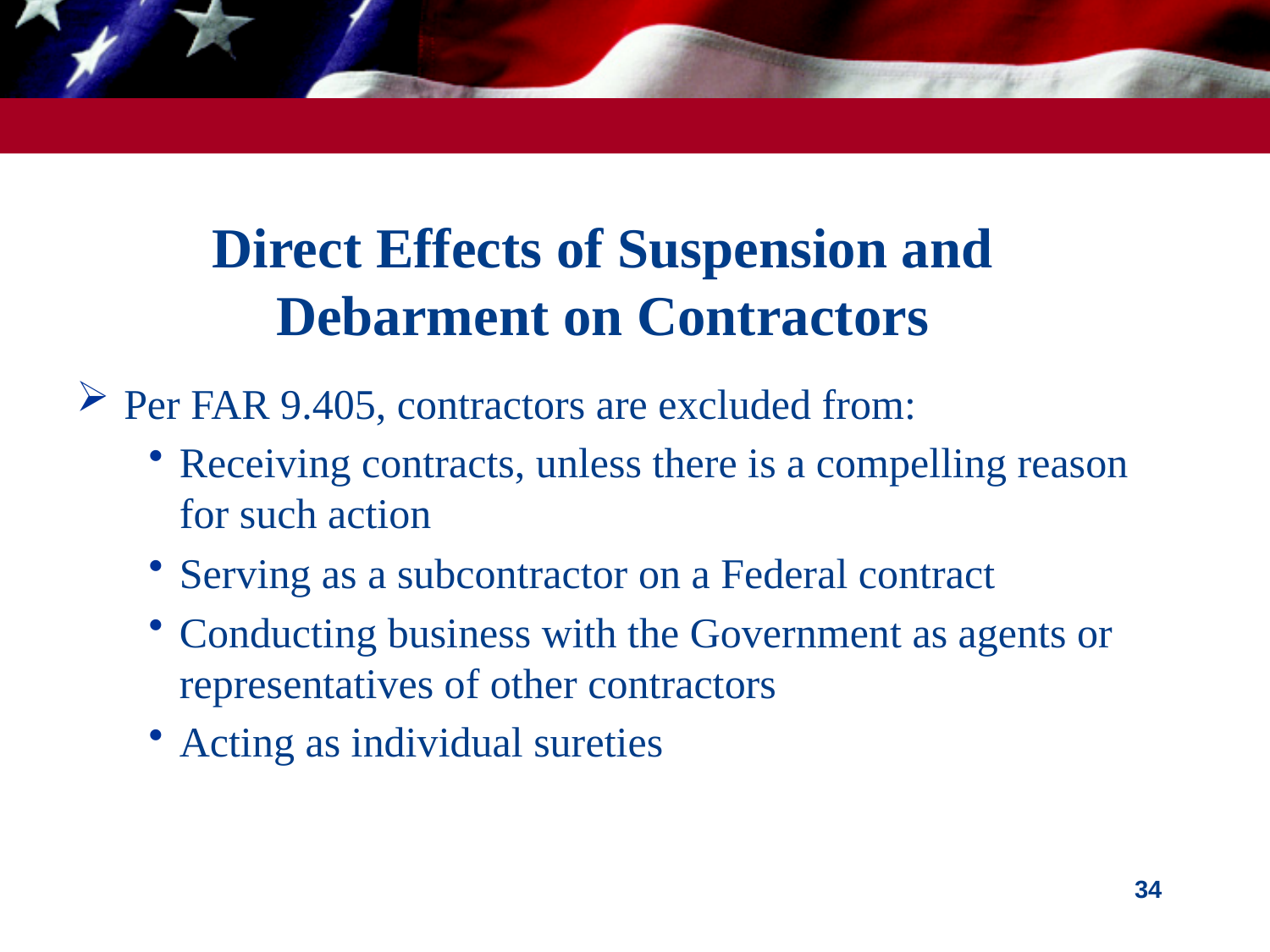

# Direct Effects of Suspension and Debarment on Contractors
Per FAR 9.405, contractors are excluded from:
Receiving contracts, unless there is a compelling reason for such action
Serving as a subcontractor on a Federal contract
Conducting business with the Government as agents or representatives of other contractors
Acting as individual sureties

34